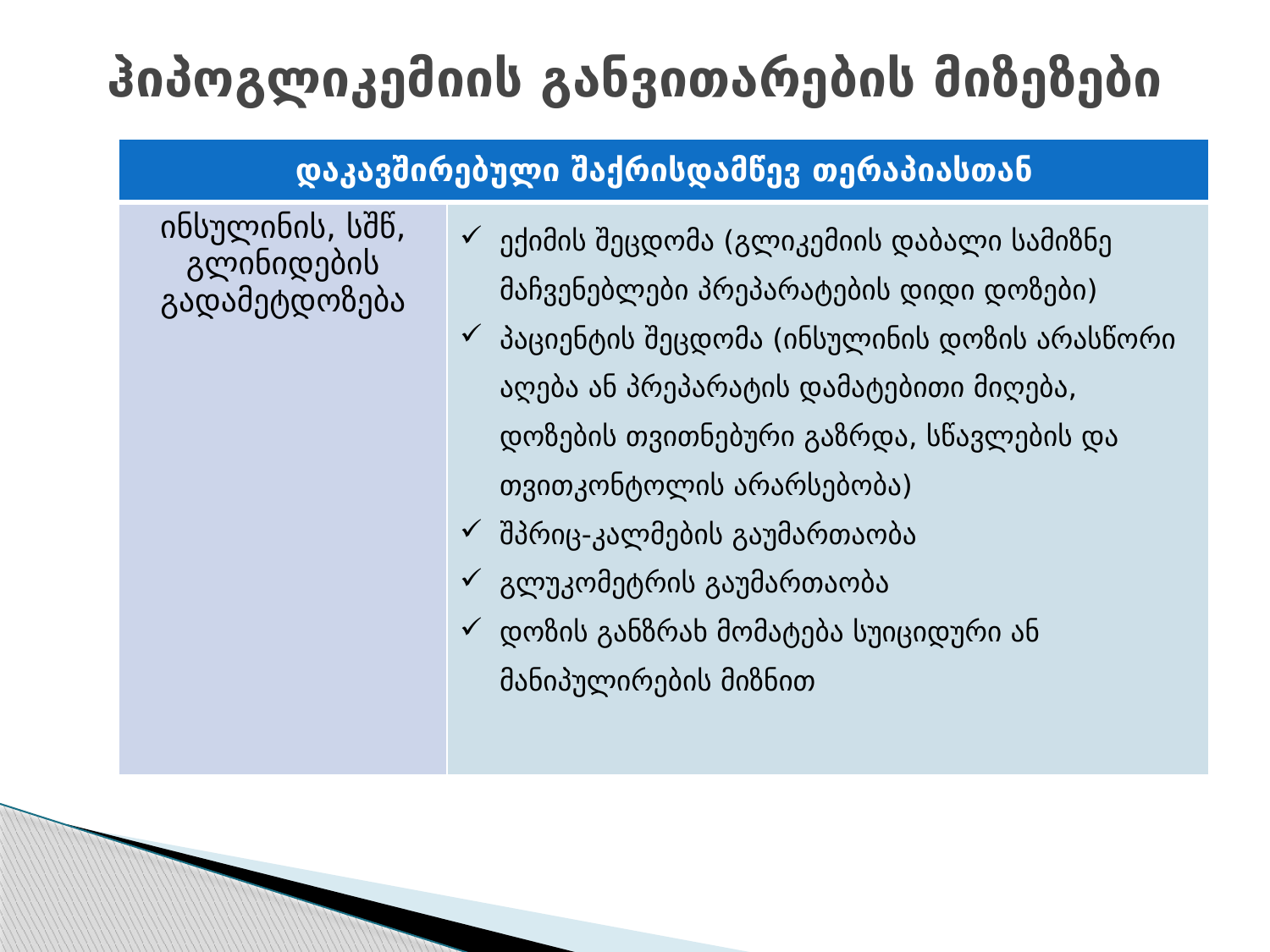

# ჰიპოგლიკემიის განვითარების მიზეზები
| დაკავშირებული შაქრისდამწევ თერაპიასთან |  |
| --- | --- |
| ინსულინის, სშწ, გლინიდების გადამეტდოზება | ექიმის შეცდომა (გლიკემიის დაბალი სამიზნე მაჩვენებლები პრეპარატების დიდი დოზები) პაციენტის შეცდომა (ინსულინის დოზის არასწორი აღება ან პრეპარატის დამატებითი მიღება, დოზების თვითნებური გაზრდა, სწავლების და თვითკონტოლის არარსებობა) შპრიც-კალმების გაუმართაობა გლუკომეტრის გაუმართაობა დოზის განზრახ მომატება სუიციდური ან მანიპულირების მიზნით |